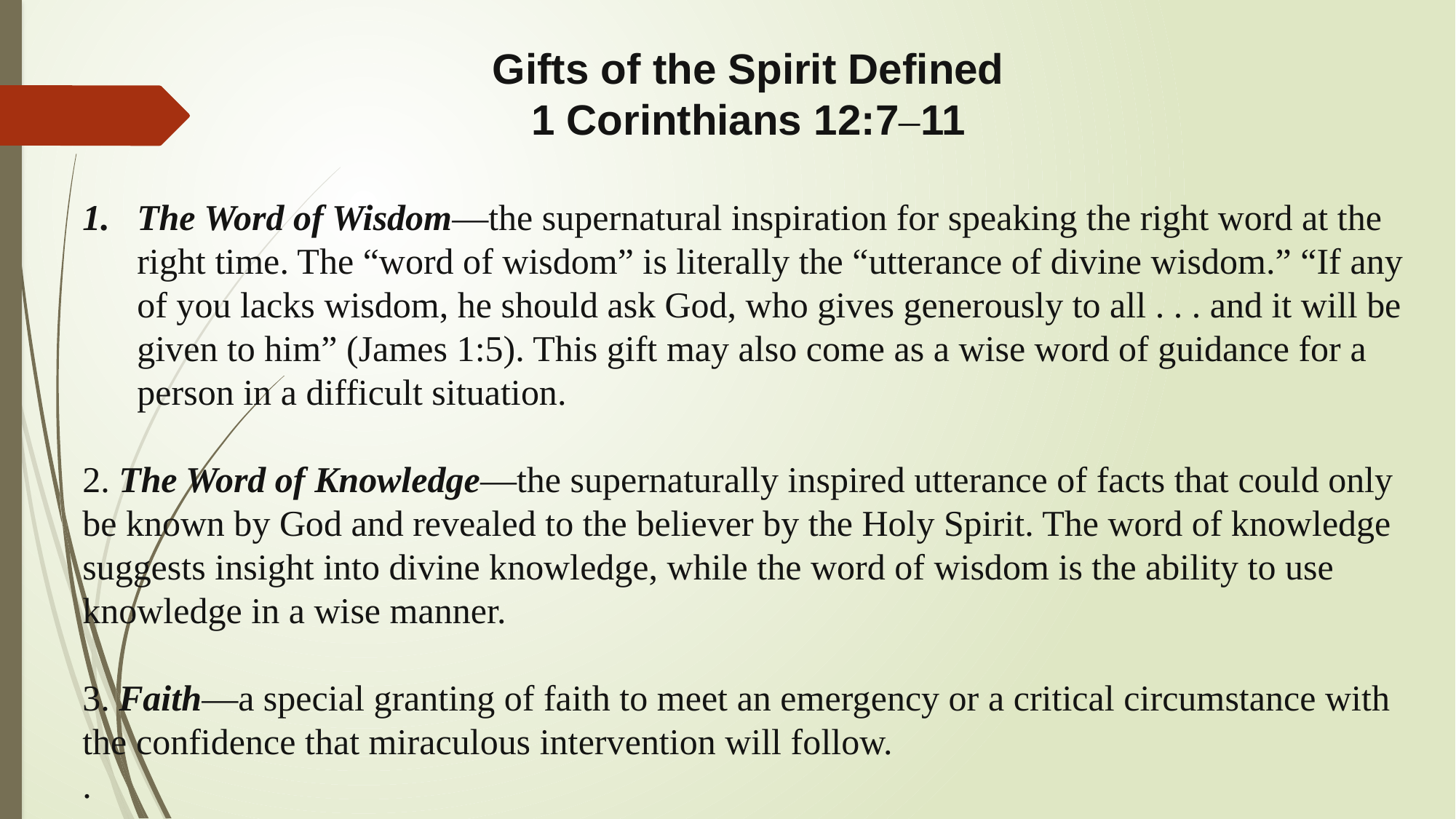

Gifts of the Spirit Defined
1 Corinthians 12:7–11

The Word of Wisdom—the supernatural inspiration for speaking the right word at the right time. The “word of wisdom” is literally the “utterance of divine wisdom.” “If any of you lacks wisdom, he should ask God, who gives generously to all . . . and it will be given to him” (James 1:5). This gift may also come as a wise word of guidance for a person in a difficult situation.

2. The Word of Knowledge—the supernaturally inspired utterance of facts that could only be known by God and revealed to the believer by the Holy Spirit. The word of knowledge suggests insight into divine knowledge, while the word of wisdom is the ability to use knowledge in a wise manner.

3. Faith—a special granting of faith to meet an emergency or a critical circumstance with the confidence that miraculous intervention will follow.
.